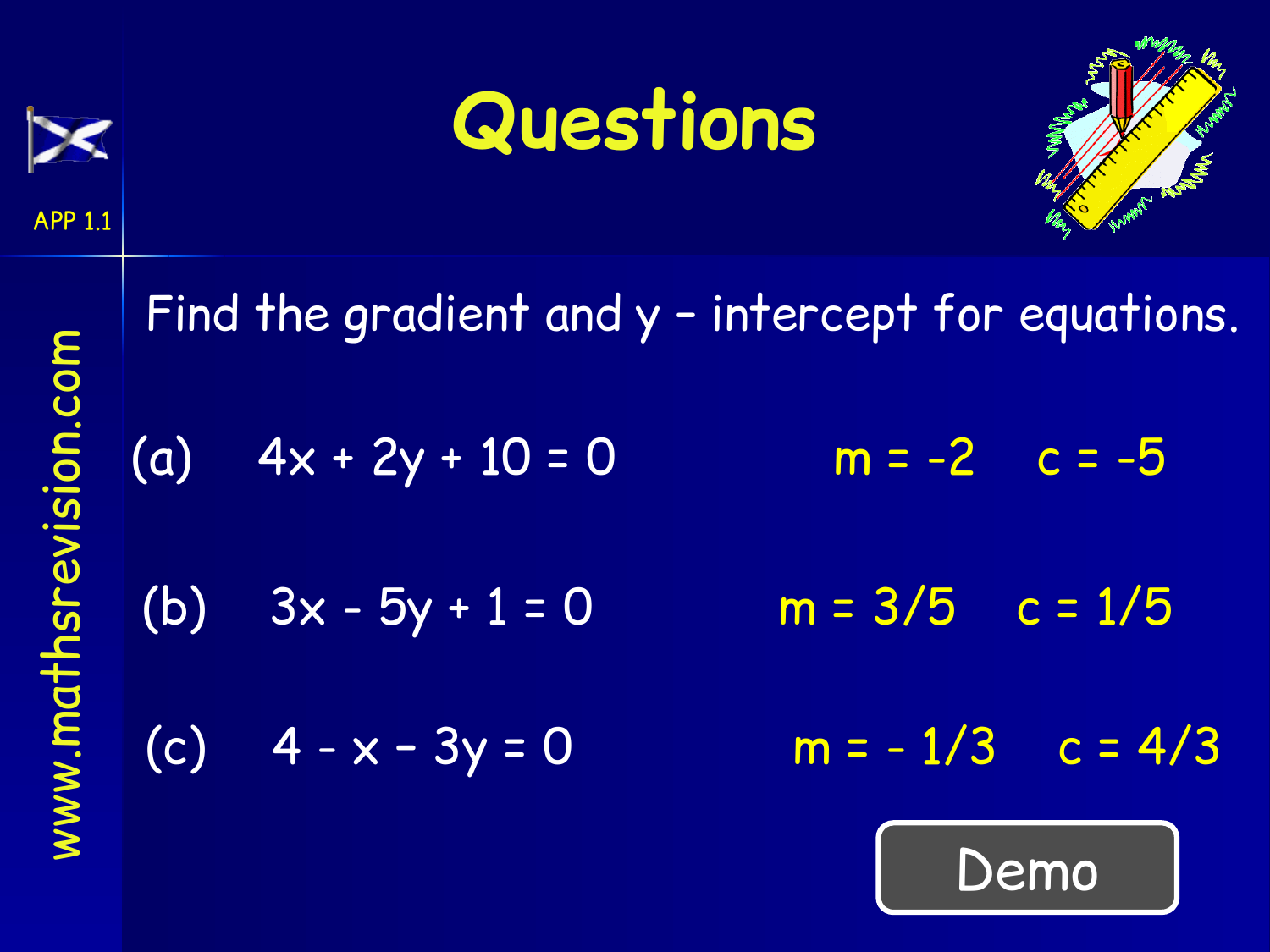

# Questions
Find the gradient and y – intercept for equations.
(a) 	4x + 2y + 10 = 0
m = -2    c = -5
(b) 	3x - 5y + 1 = 0
m = 3/5    c = 1/5
(c) 	4 - x – 3y = 0
m = - 1/3    c = 4/3
Demo